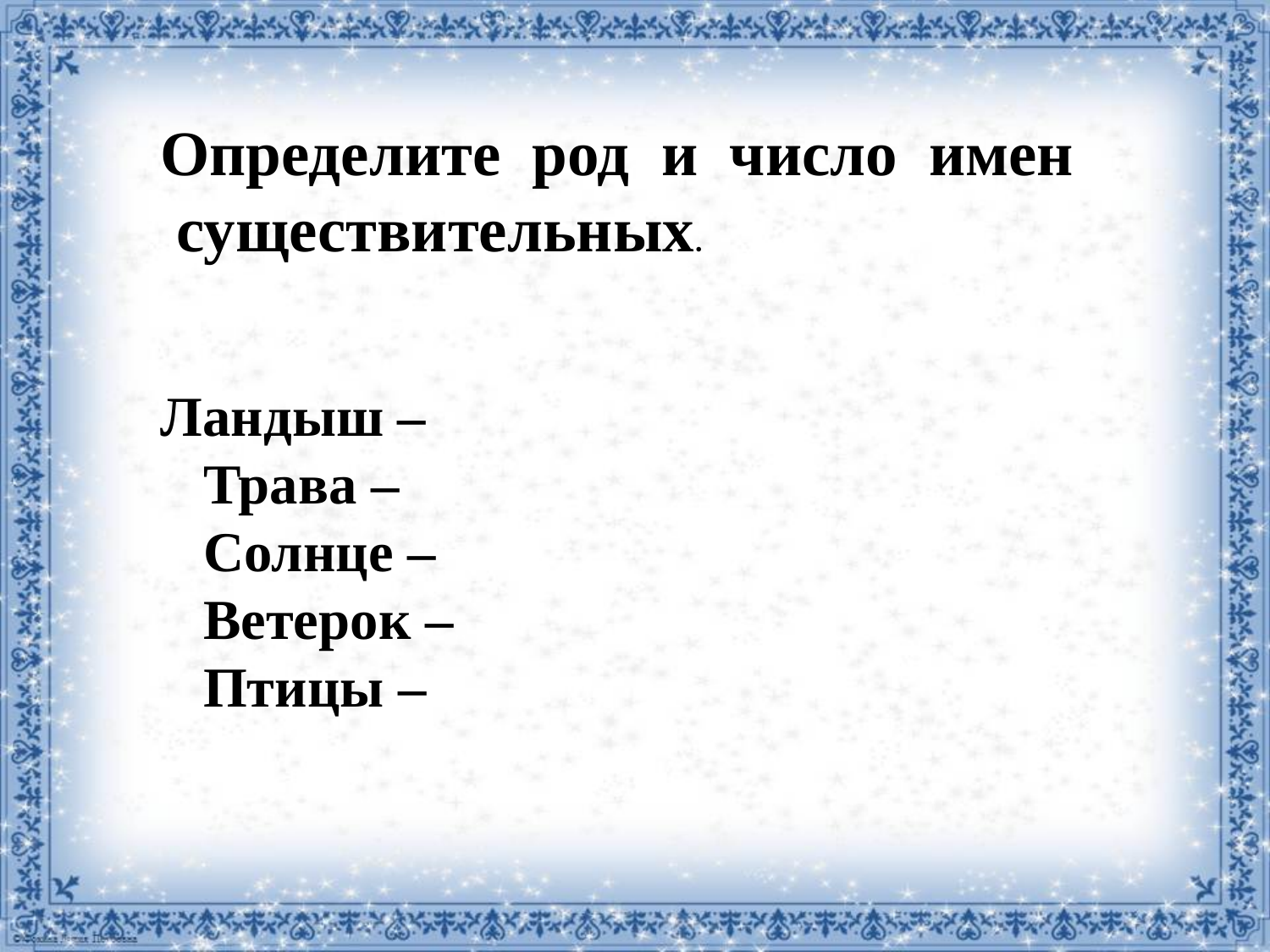

Определите  род  и  число  имен  существительных.
Ландыш –
   Трава –
   Солнце –
   Ветерок –
   Птицы –